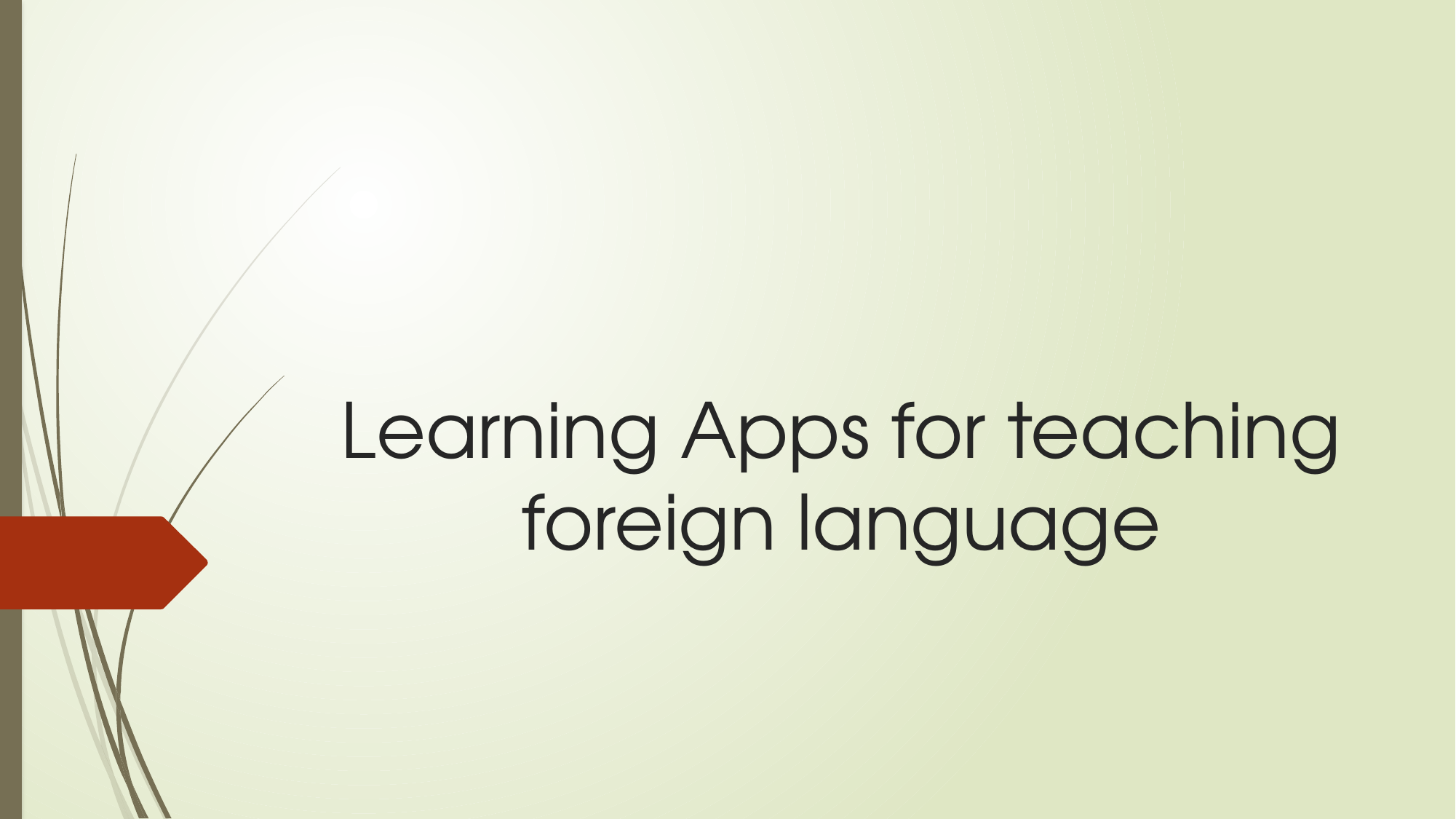

# Learning Apps for teaching foreign language